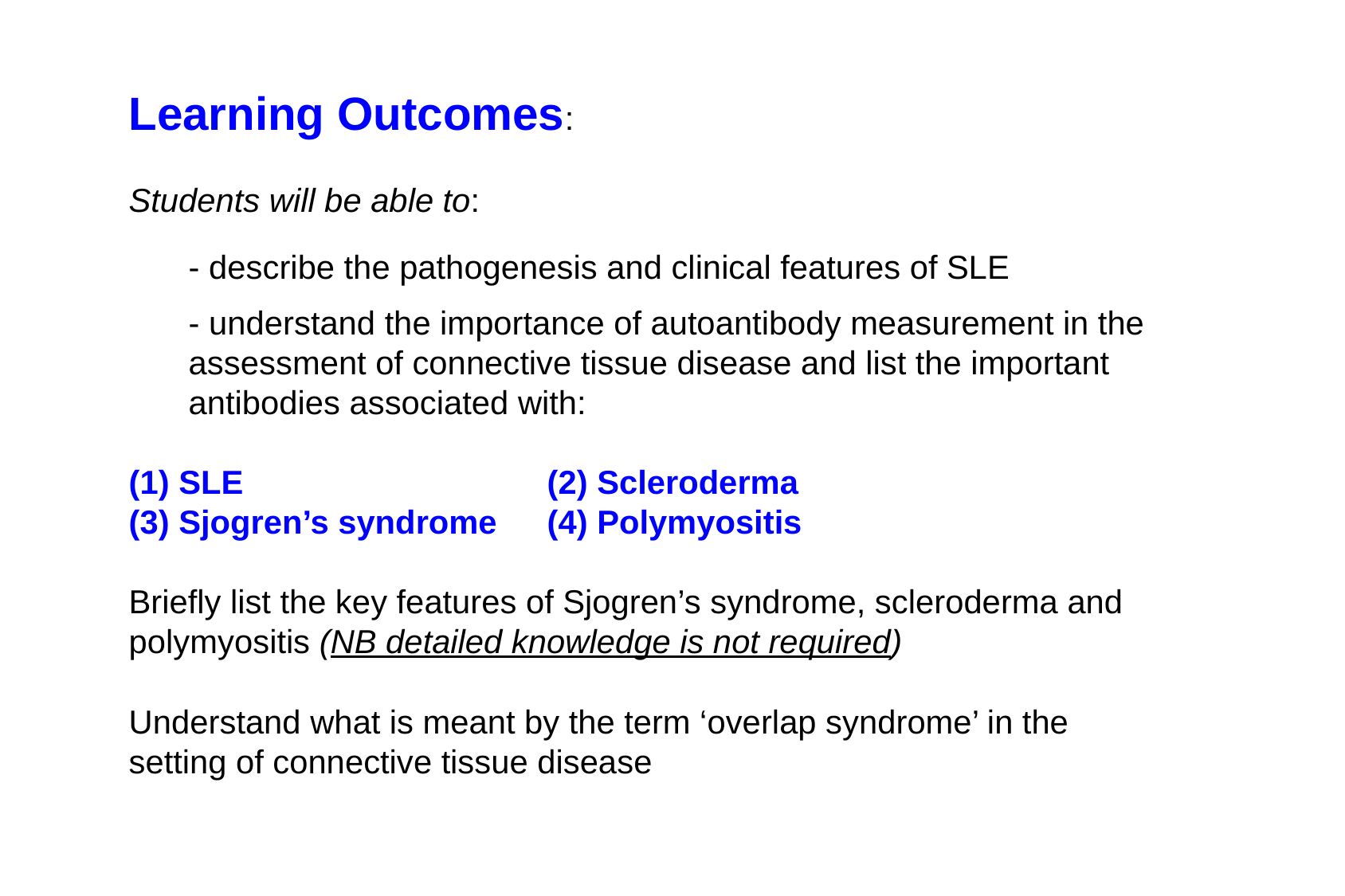

Learning Outcomes:

Students will be able to:
	- describe the pathogenesis and clinical features of SLE
	- understand the importance of autoantibody measurement in the assessment of connective tissue disease and list the important antibodies associated with:

(1) SLE 			(2) Scleroderma
(3) Sjogren’s syndrome 	(4) Polymyositis

Briefly list the key features of Sjogren’s syndrome, scleroderma and
polymyositis (NB detailed knowledge is not required)

Understand what is meant by the term ‘overlap syndrome’ in the
setting of connective tissue disease